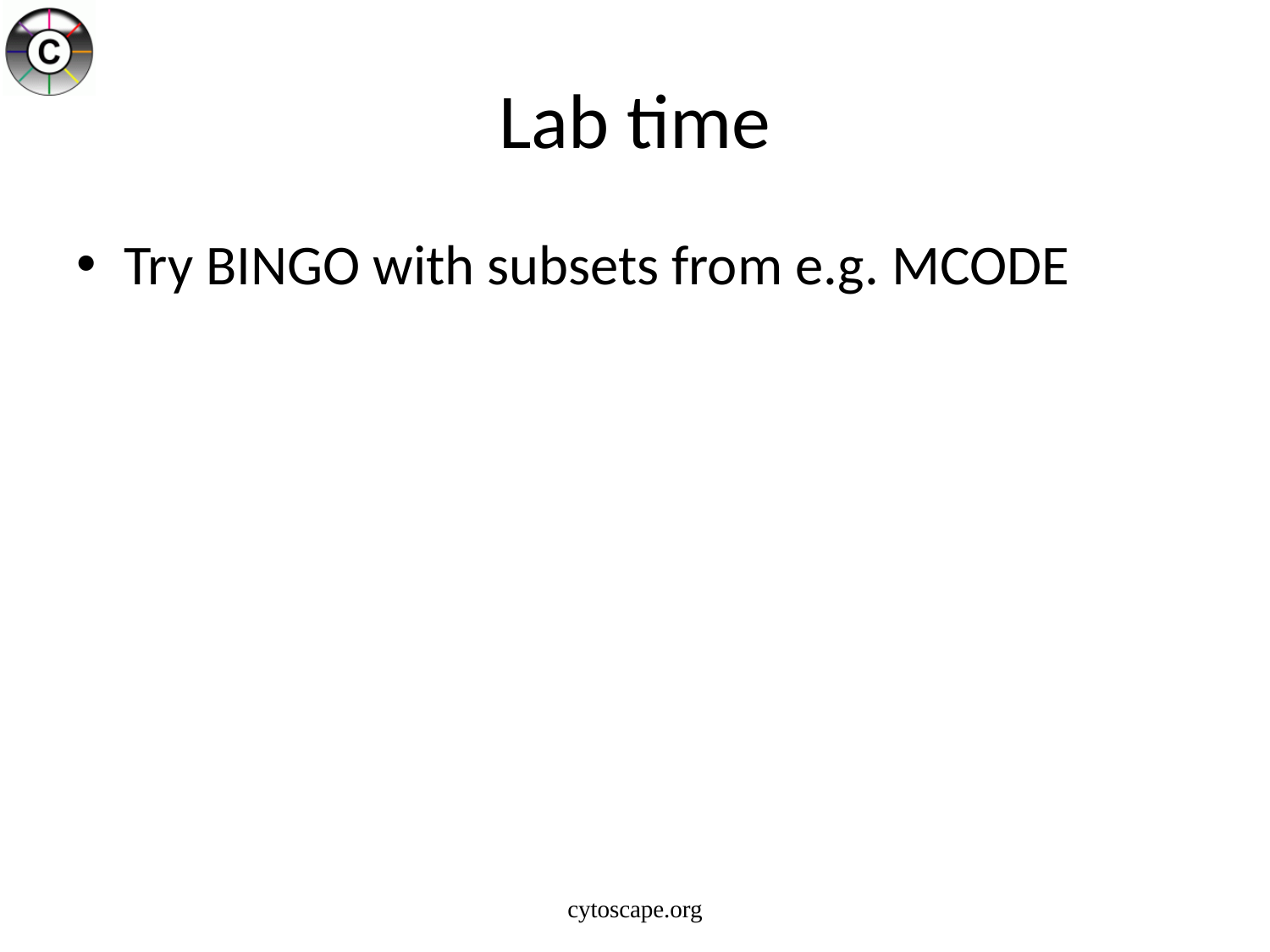

# Lab time
Try BINGO with subsets from e.g. MCODE
cytoscape.org